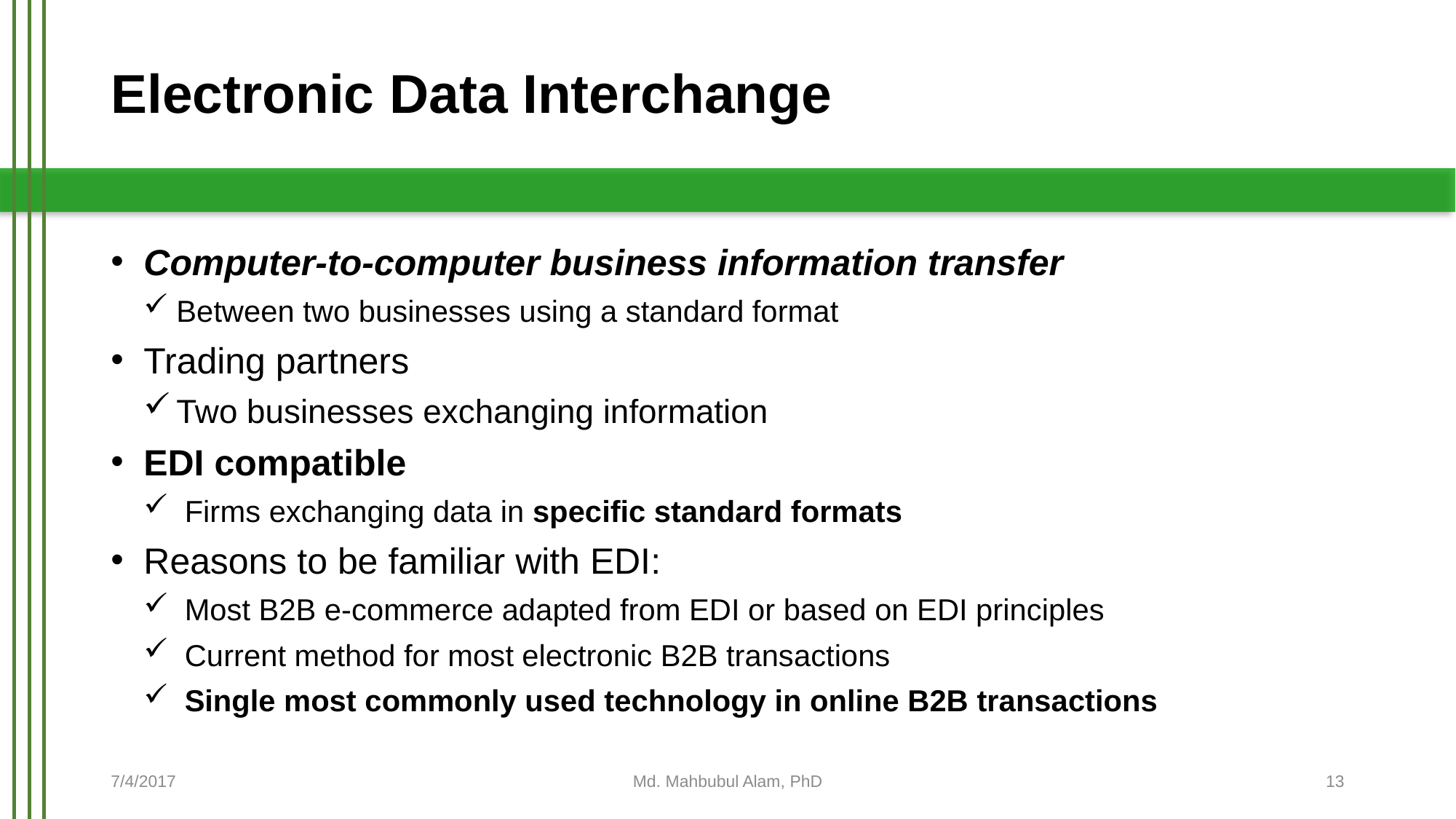

# Electronic Data Interchange
Computer-to-computer business information transfer
Between two businesses using a standard format
Trading partners
Two businesses exchanging information
EDI compatible
Firms exchanging data in specific standard formats
Reasons to be familiar with EDI:
Most B2B e-commerce adapted from EDI or based on EDI principles
Current method for most electronic B2B transactions
Single most commonly used technology in online B2B transactions
7/4/2017
Md. Mahbubul Alam, PhD
13